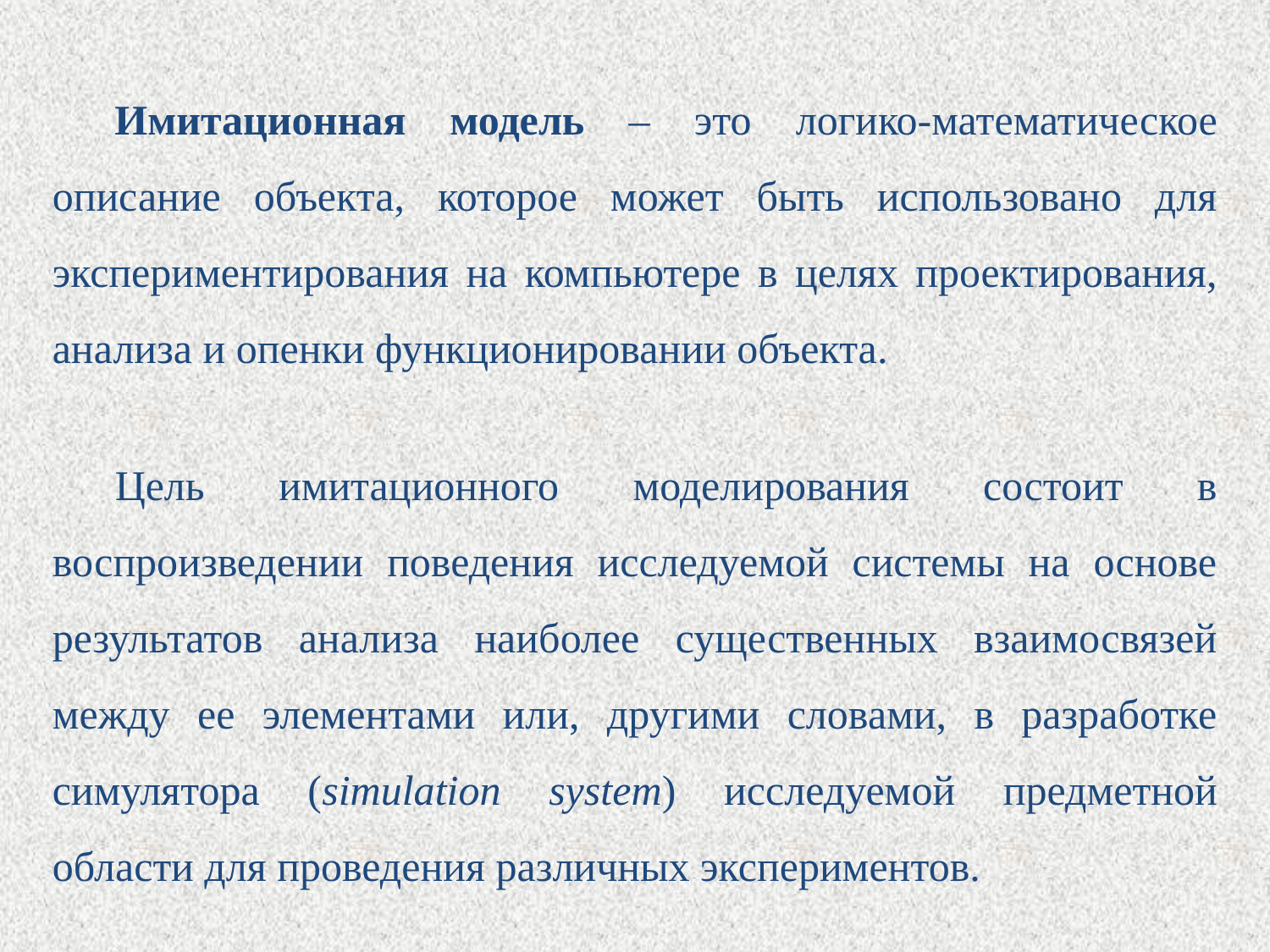

Имитационная модель – это логико-математическое описание объекта, которое может быть использовано для экспериментирования на компьютере в целях проектирования, анализа и опенки функционировании объекта.

Цель имитационного моделирования состоит в воспроизведении поведения исследуемой системы на основе результатов анализа наиболее существенных взаимосвязей между ее элементами или, другими словами, в разработке симулятора (simulation system) исследуемой предметной области для проведения различных экспериментов.